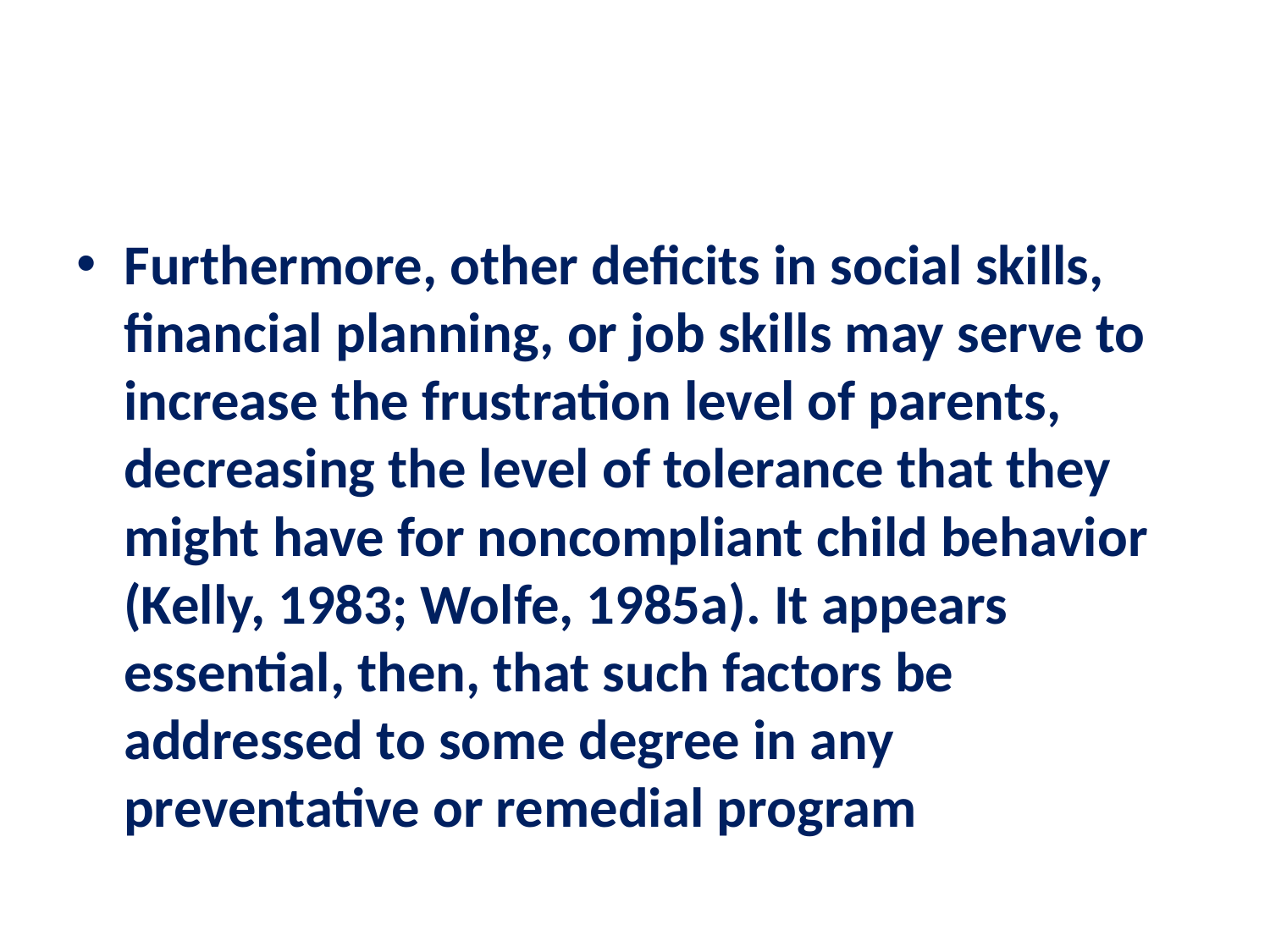

#
Furthermore, other deficits in social skills, financial planning, or job skills may serve to increase the frustration level of parents, decreasing the level of tolerance that they might have for noncompliant child behavior (Kelly, 1983; Wolfe, 1985a). It appears essential, then, that such factors be addressed to some degree in any preventative or remedial program